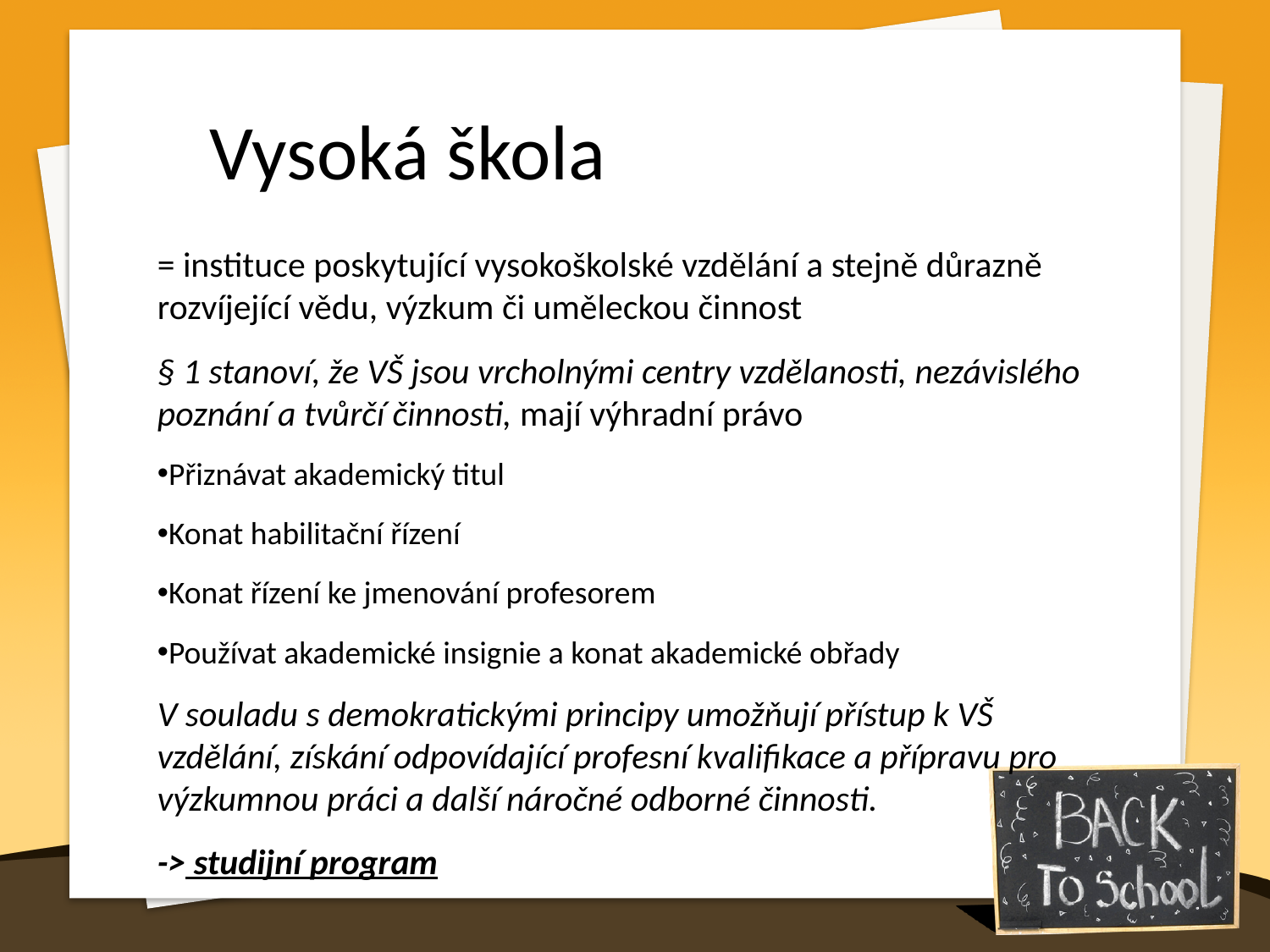

Vysoká škola
= instituce poskytující vysokoškolské vzdělání a stejně důrazně rozvíjející vědu, výzkum či uměleckou činnost
§ 1 stanoví, že VŠ jsou vrcholnými centry vzdělanosti, nezávislého poznání a tvůrčí činnosti, mají výhradní právo
Přiznávat akademický titul
Konat habilitační řízení
Konat řízení ke jmenování profesorem
Používat akademické insignie a konat akademické obřady
V souladu s demokratickými principy umožňují přístup k VŠ vzdělání, získání odpovídající profesní kvalifikace a přípravu pro výzkumnou práci a další náročné odborné činnosti.
-> studijní program